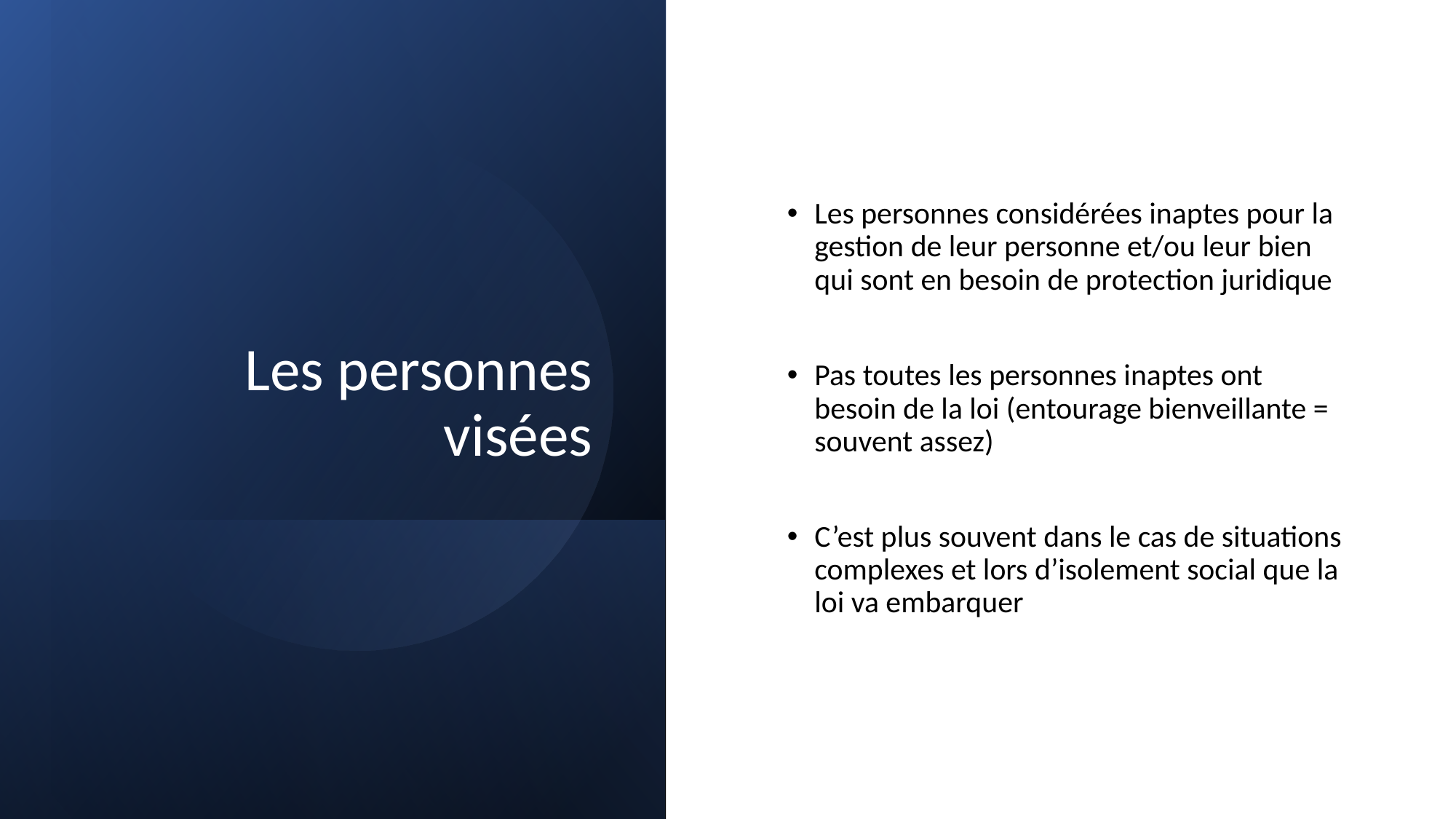

# Les personnes visées

Les personnes considérées inaptes pour la gestion de leur personne et/ou leur bien qui sont en besoin de protection juridique

Pas toutes les personnes inaptes ont besoin de la loi (entourage bienveillante = souvent assez)

C’est plus souvent dans le cas de situations complexes et lors d’isolement social que la loi va embarquer